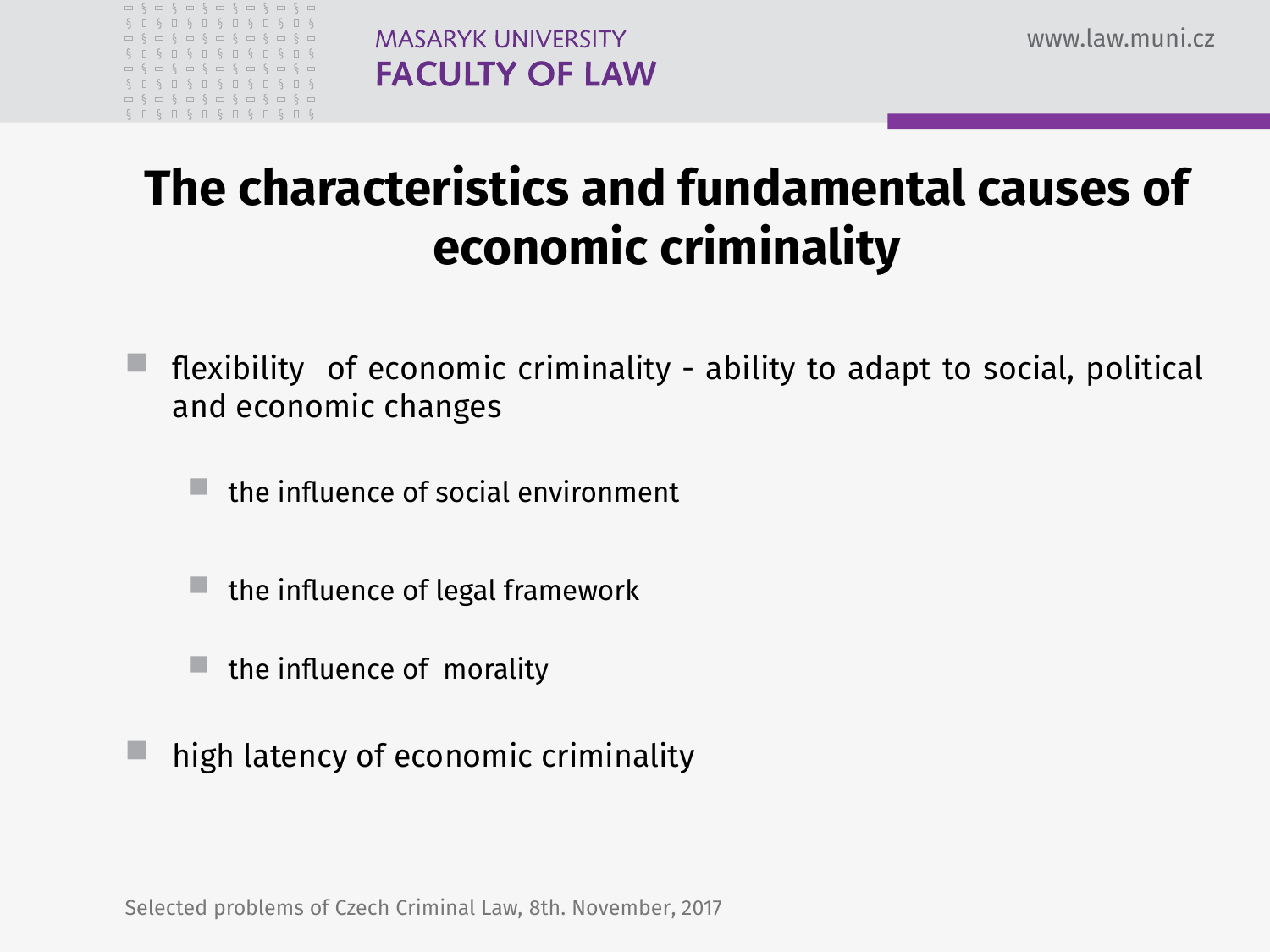

# The characteristics and fundamental causes of economic criminality

flexibility  of economic criminality - ability to adapt to social, political and economic changes

the influence of social environment

the influence of legal framework

the influence of  morality

high latency of economic criminality

Selected problems of Czech Criminal Law, 8th. November, 2017